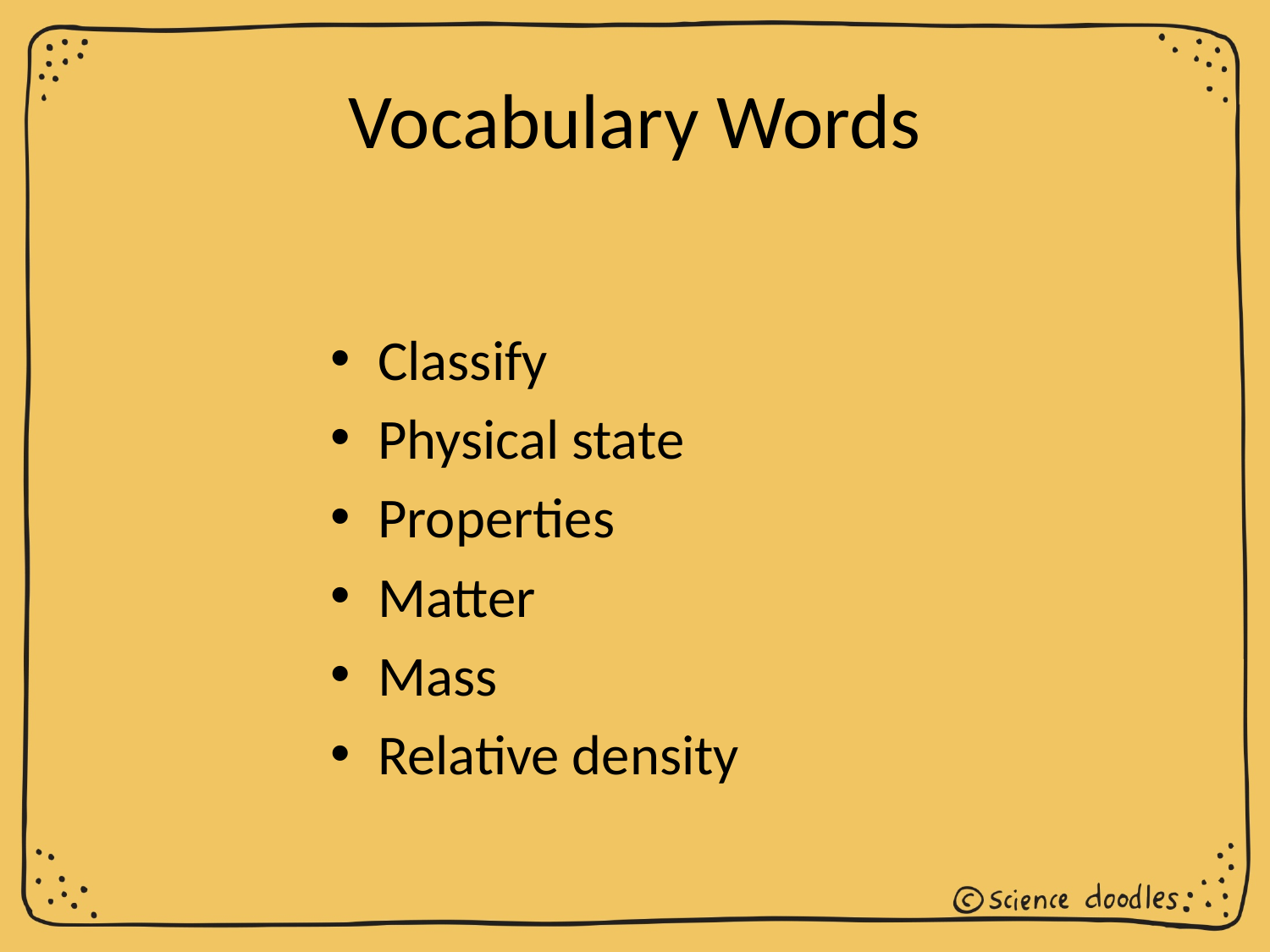

# Vocabulary Words
Classify
Physical state
Properties
Matter
Mass
Relative density